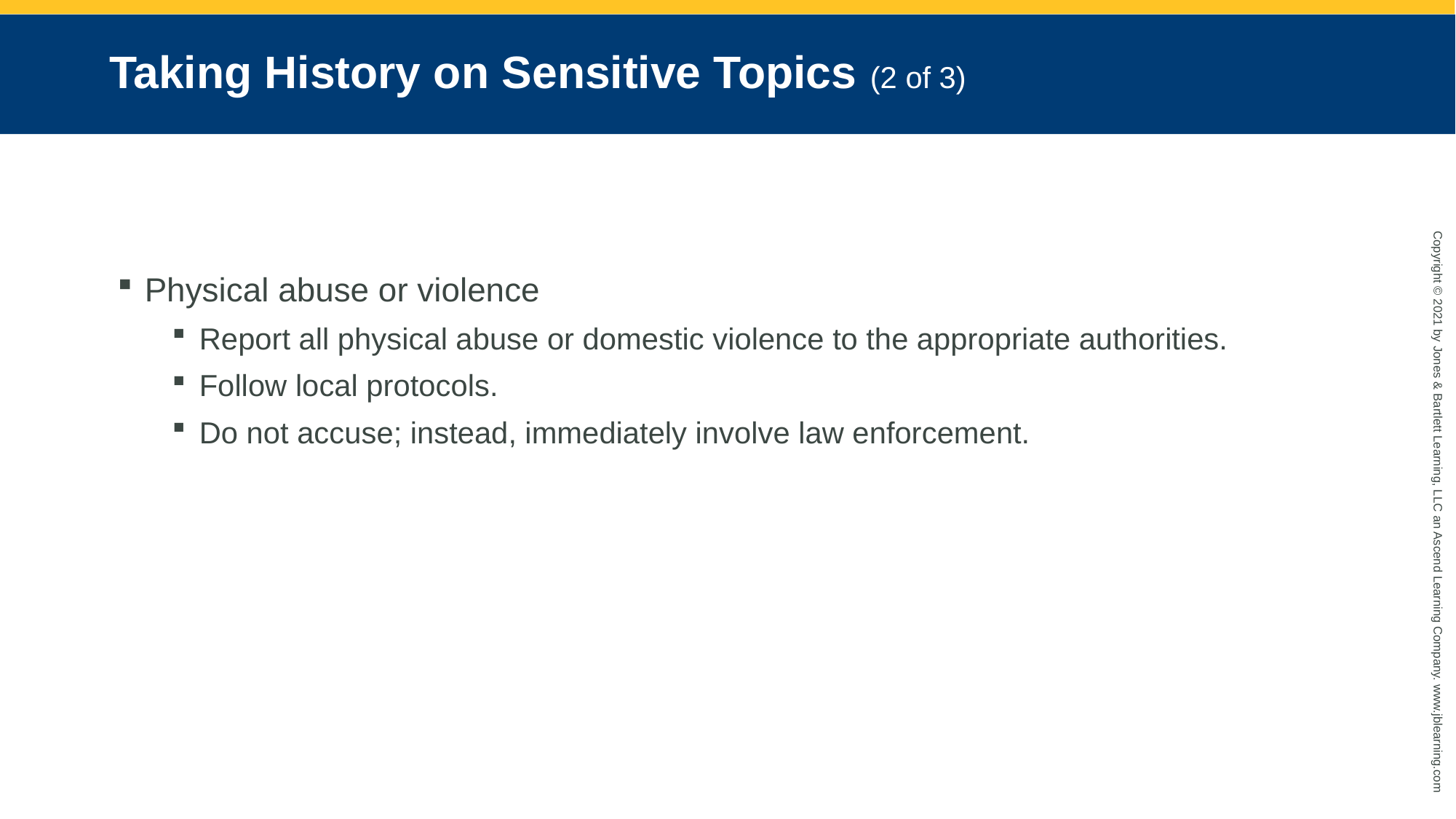

# Taking History on Sensitive Topics (2 of 3)
Physical abuse or violence
Report all physical abuse or domestic violence to the appropriate authorities.
Follow local protocols.
Do not accuse; instead, immediately involve law enforcement.